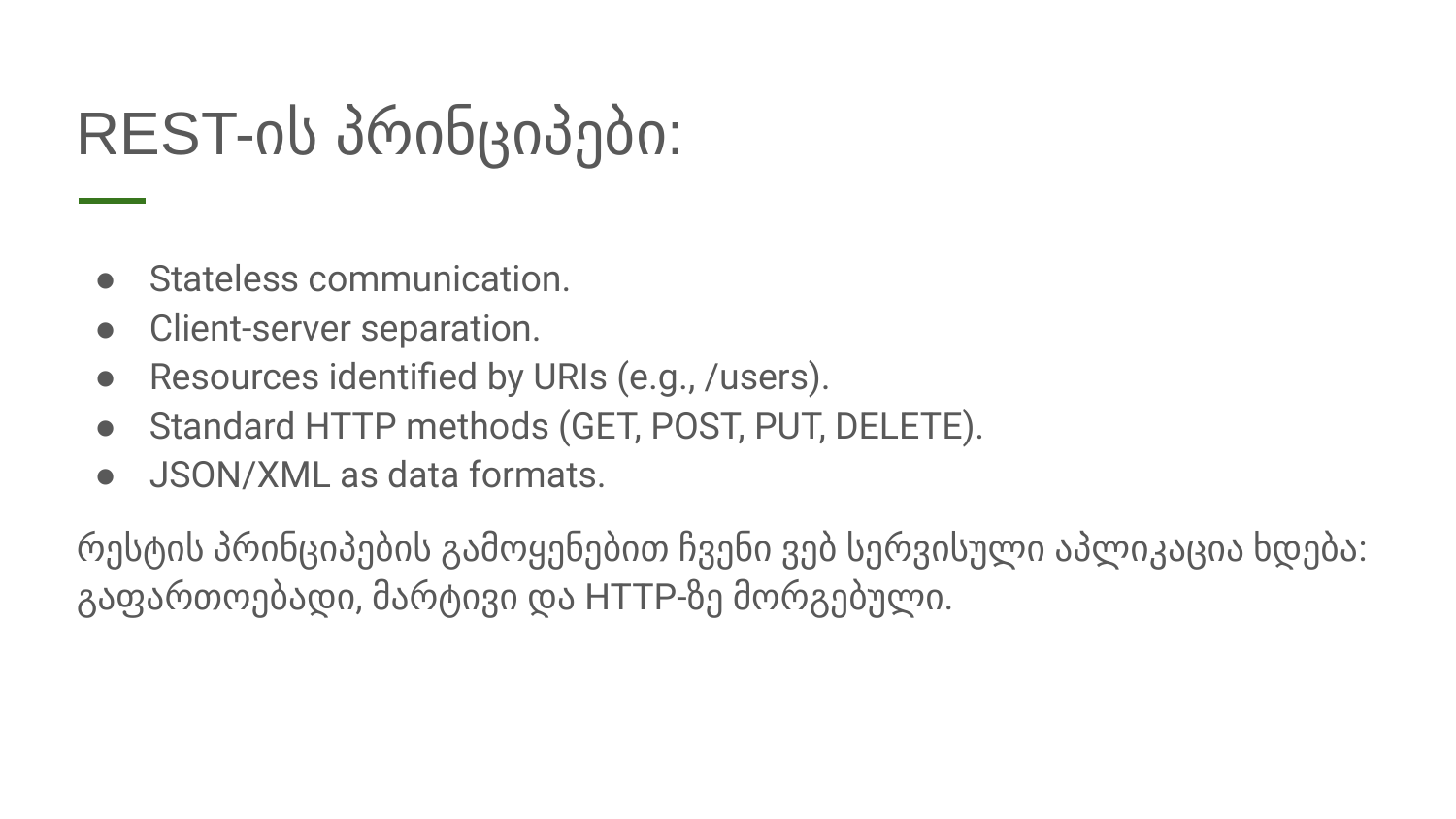

# REST-ის პრინციპები:
Stateless communication.
Client-server separation.
Resources identified by URIs (e.g., /users).
Standard HTTP methods (GET, POST, PUT, DELETE).
JSON/XML as data formats.
რესტის პრინციპების გამოყენებით ჩვენი ვებ სერვისული აპლიკაცია ხდება: გაფართოებადი, მარტივი და HTTP-ზე მორგებული.